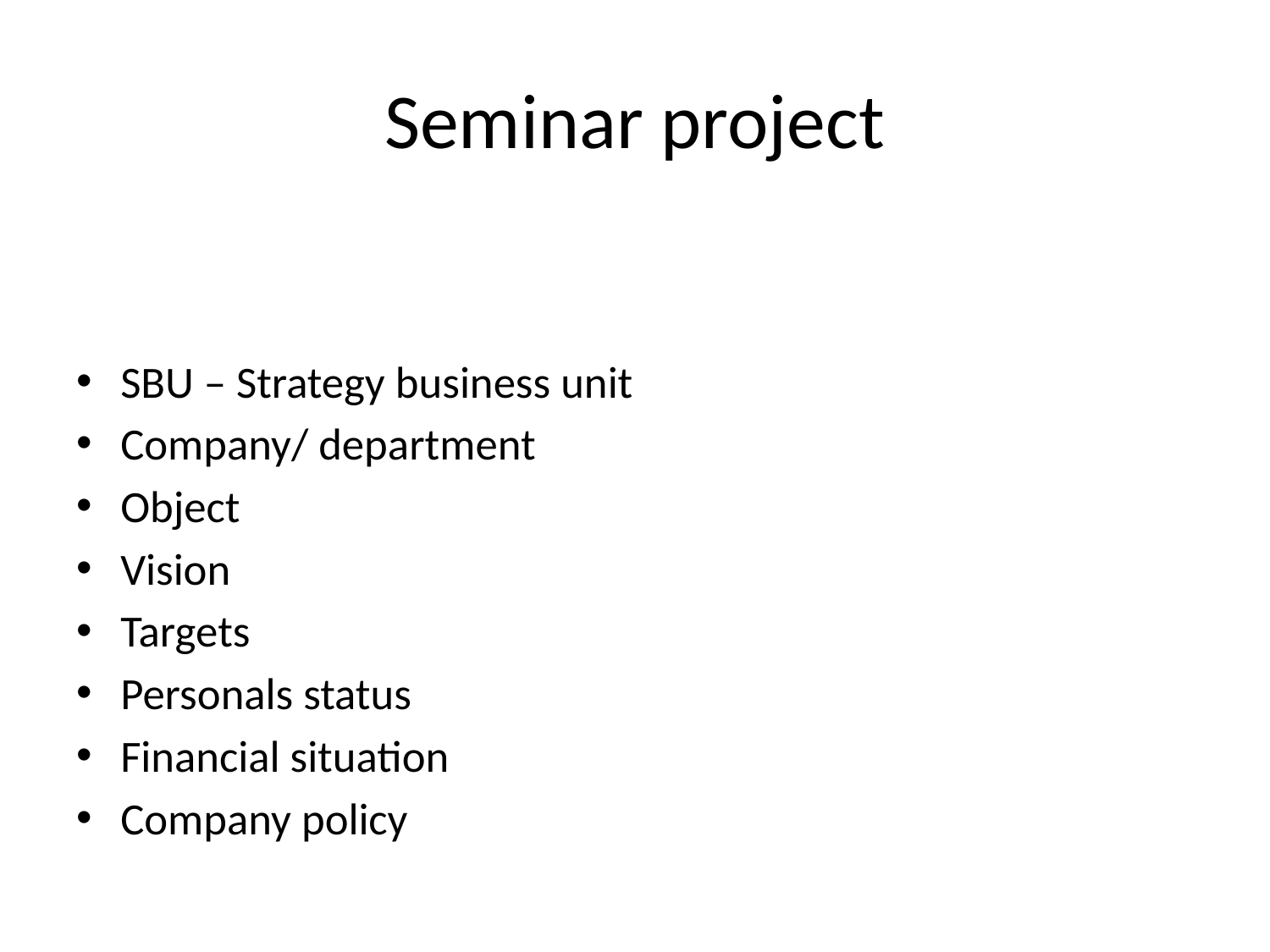

# Seminar project

SBU – Strategy business unit
Company/ department
Object
Vision
Targets
Personals status
Financial situation
Company policy